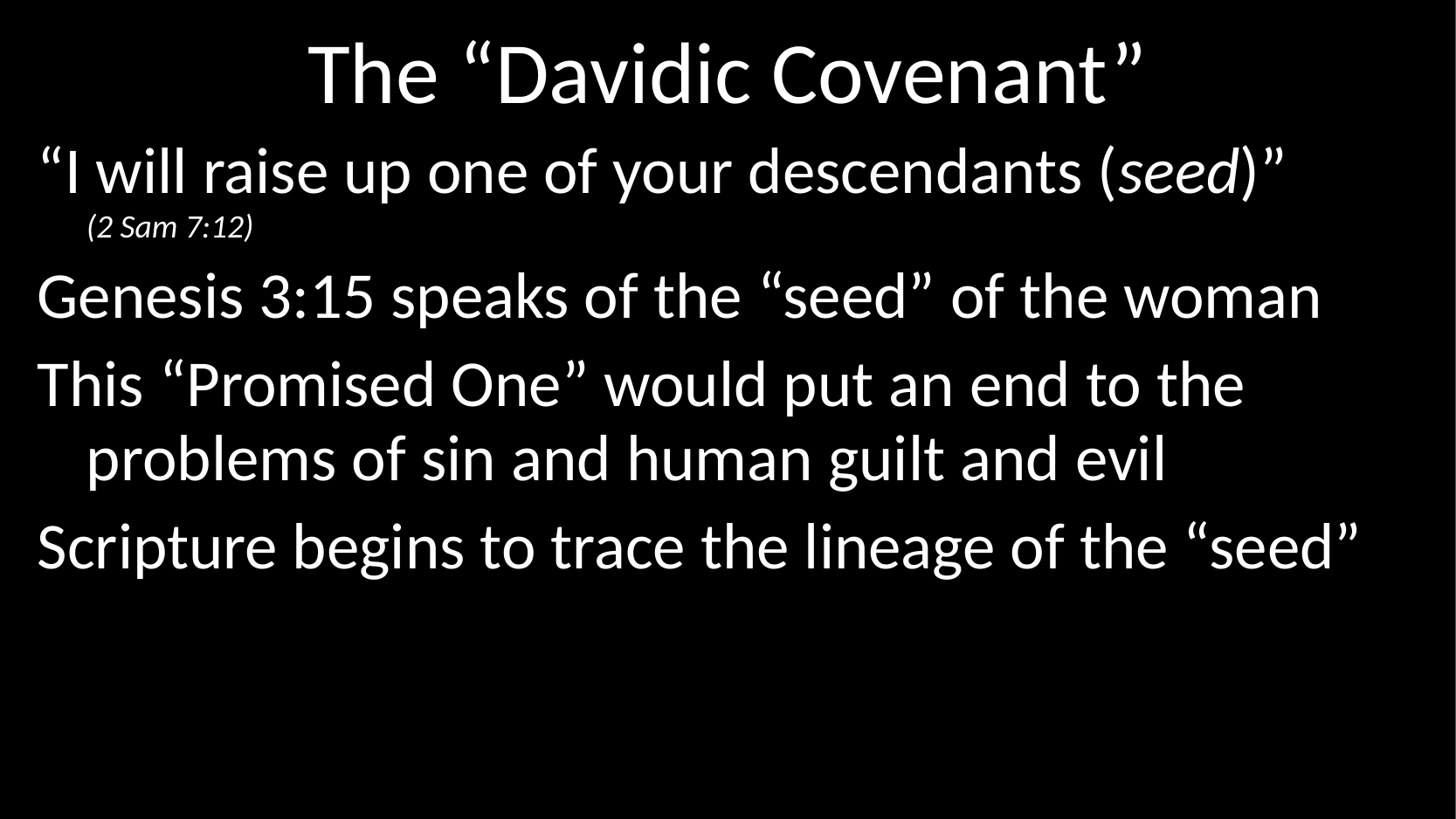

# The “Davidic Covenant”
“I will raise up one of your descendants (seed)”
(2 Sam 7:12)
Genesis 3:15 speaks of the “seed” of the woman
This “Promised One” would put an end to the problems of sin and human guilt and evil
Scripture begins to trace the lineage of the “seed”